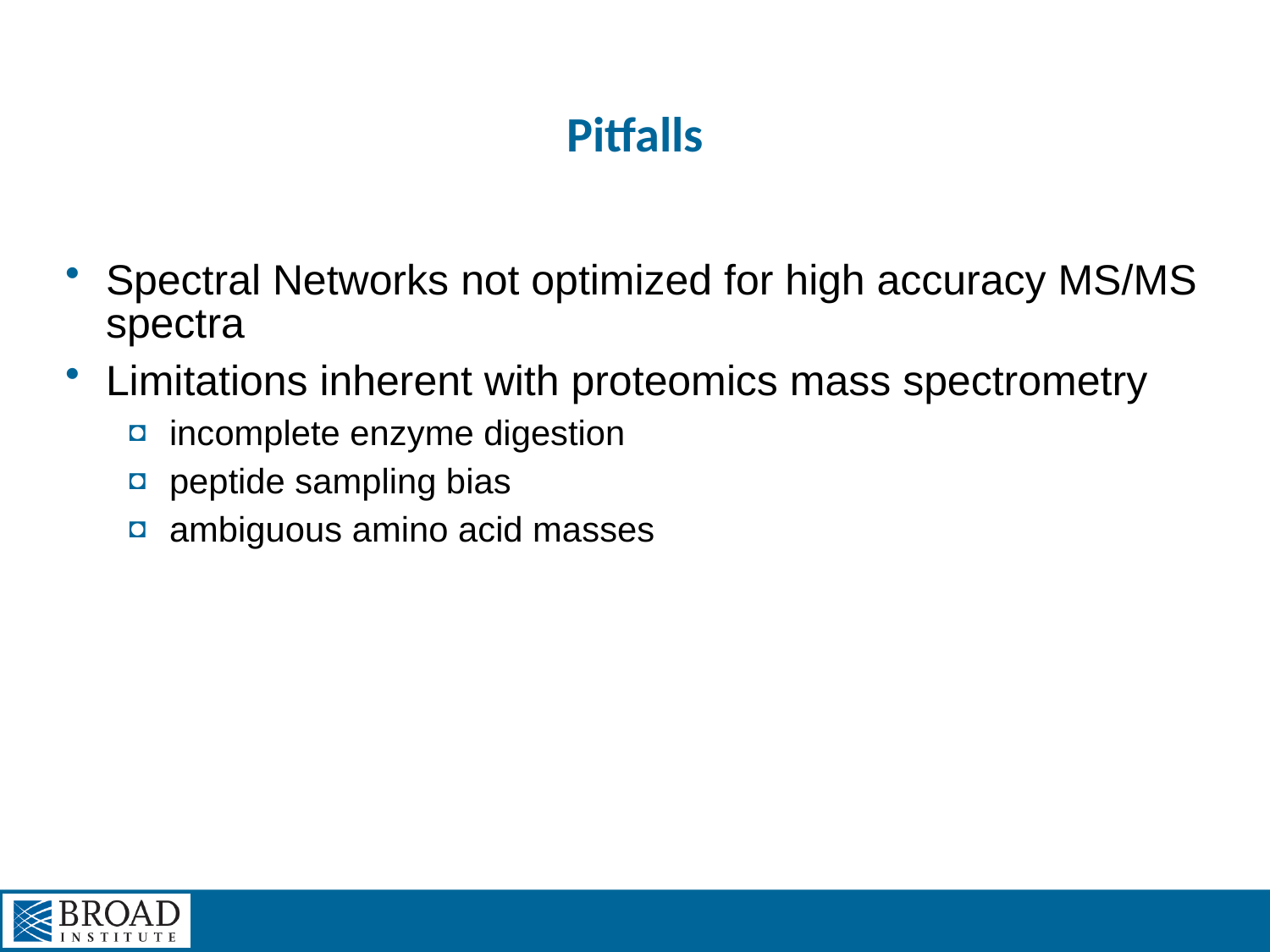

# Pitfalls
Spectral Networks not optimized for high accuracy MS/MS spectra
Limitations inherent with proteomics mass spectrometry
incomplete enzyme digestion
peptide sampling bias
ambiguous amino acid masses